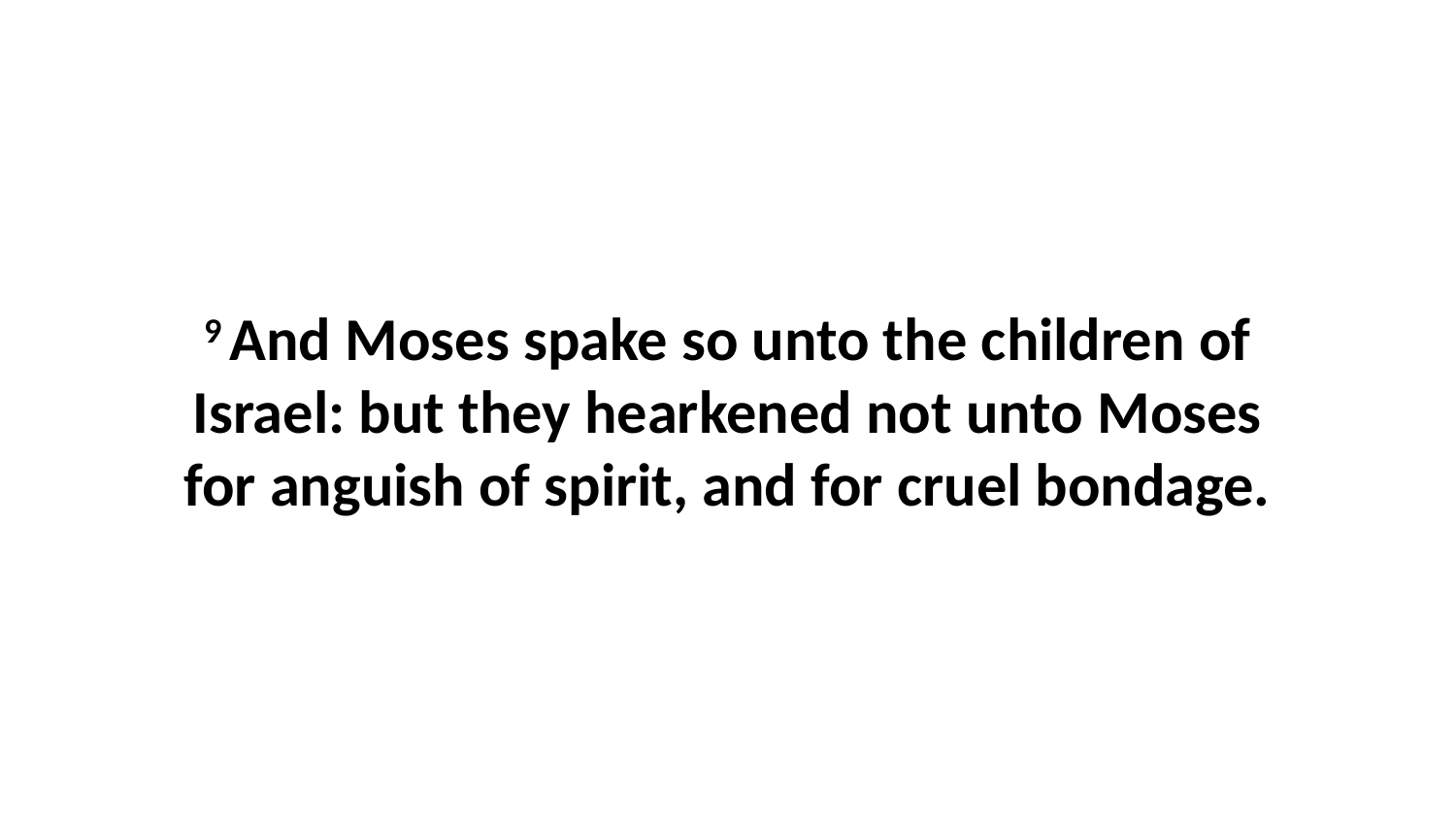

9 And Moses spake so unto the children of Israel: but they hearkened not unto Moses for anguish of spirit, and for cruel bondage.